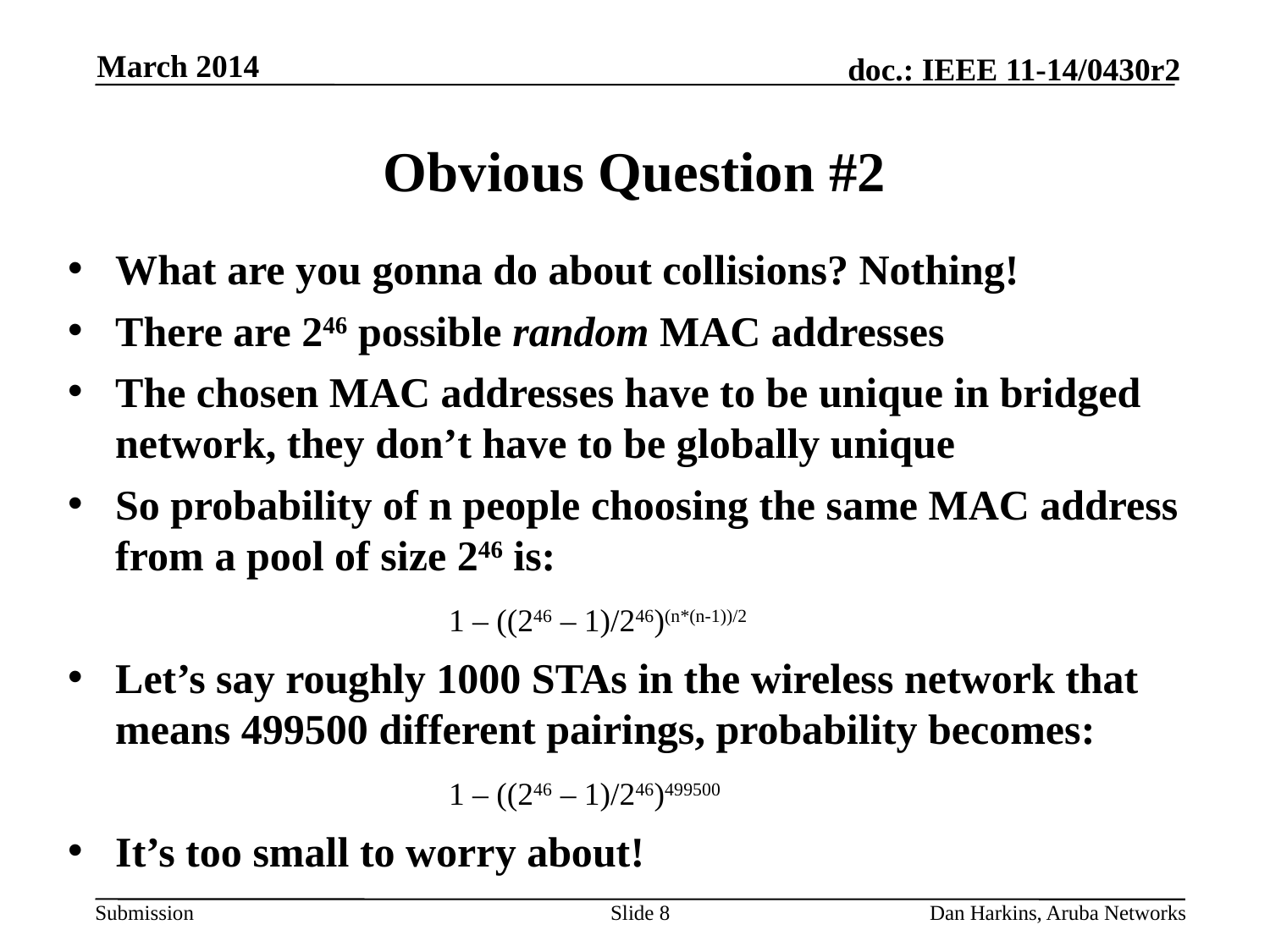

March 2014
# Obvious Question #2
What are you gonna do about collisions? Nothing!
There are 246 possible random MAC addresses
The chosen MAC addresses have to be unique in bridged network, they don’t have to be globally unique
So probability of n people choosing the same MAC address from a pool of size 246 is:
			1 – ((246 – 1)/246)(n*(n-1))/2
Let’s say roughly 1000 STAs in the wireless network that means 499500 different pairings, probability becomes:
			1 – ((246 – 1)/246)499500
It’s too small to worry about!

Slide 8
Dan Harkins, Aruba Networks